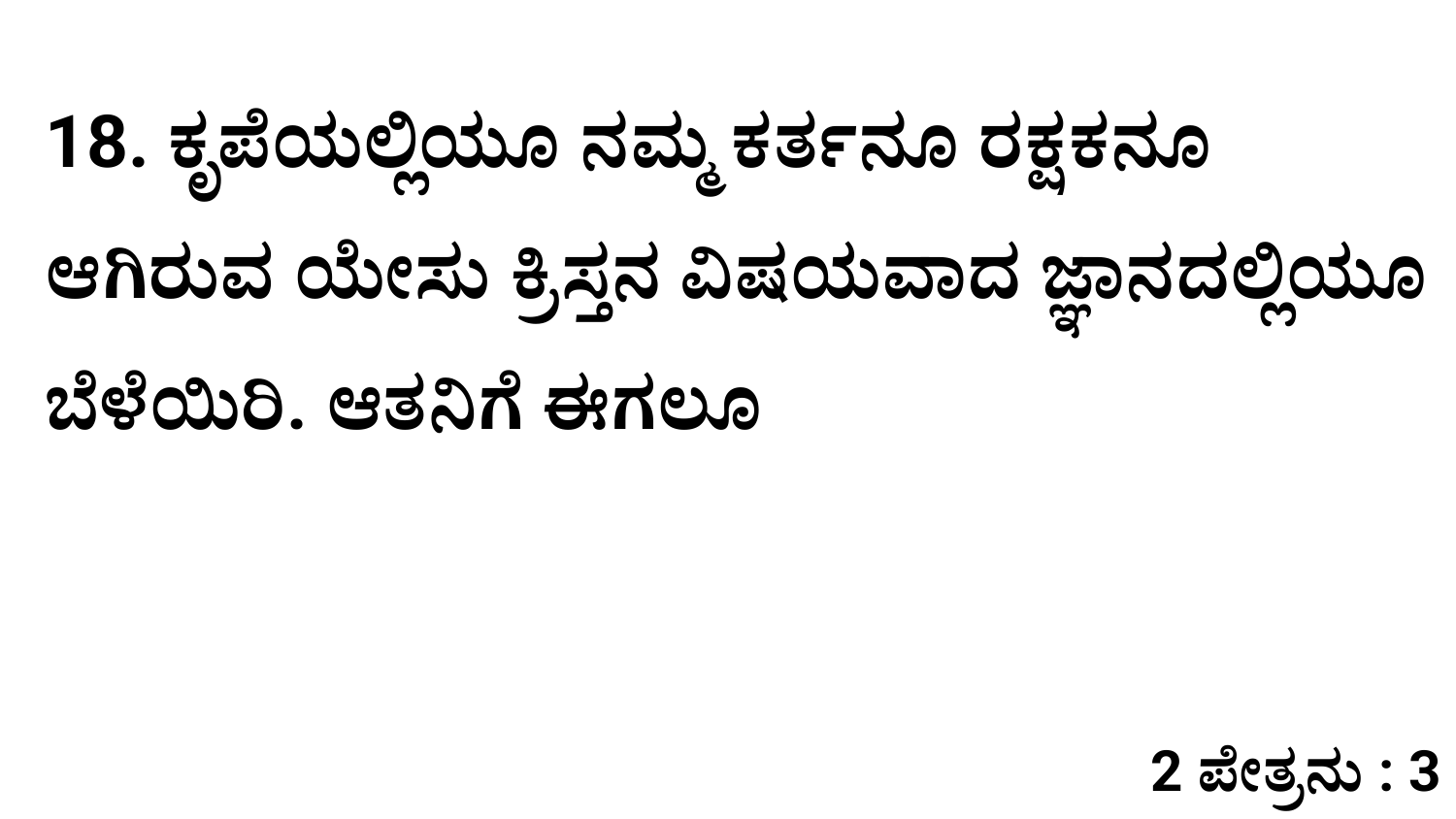

18. ಕೃಪೆಯಲ್ಲಿಯೂ ನಮ್ಮ ಕರ್ತನೂ ರಕ್ಷಕನೂ ಆಗಿರುವ ಯೇಸು ಕ್ರಿಸ್ತನ ವಿಷಯವಾದ ಜ್ಞಾನದಲ್ಲಿಯೂ ಬೆಳೆಯಿರಿ. ಆತನಿಗೆ ಈಗಲೂ
2 ಪೇತ್ರನು : 3